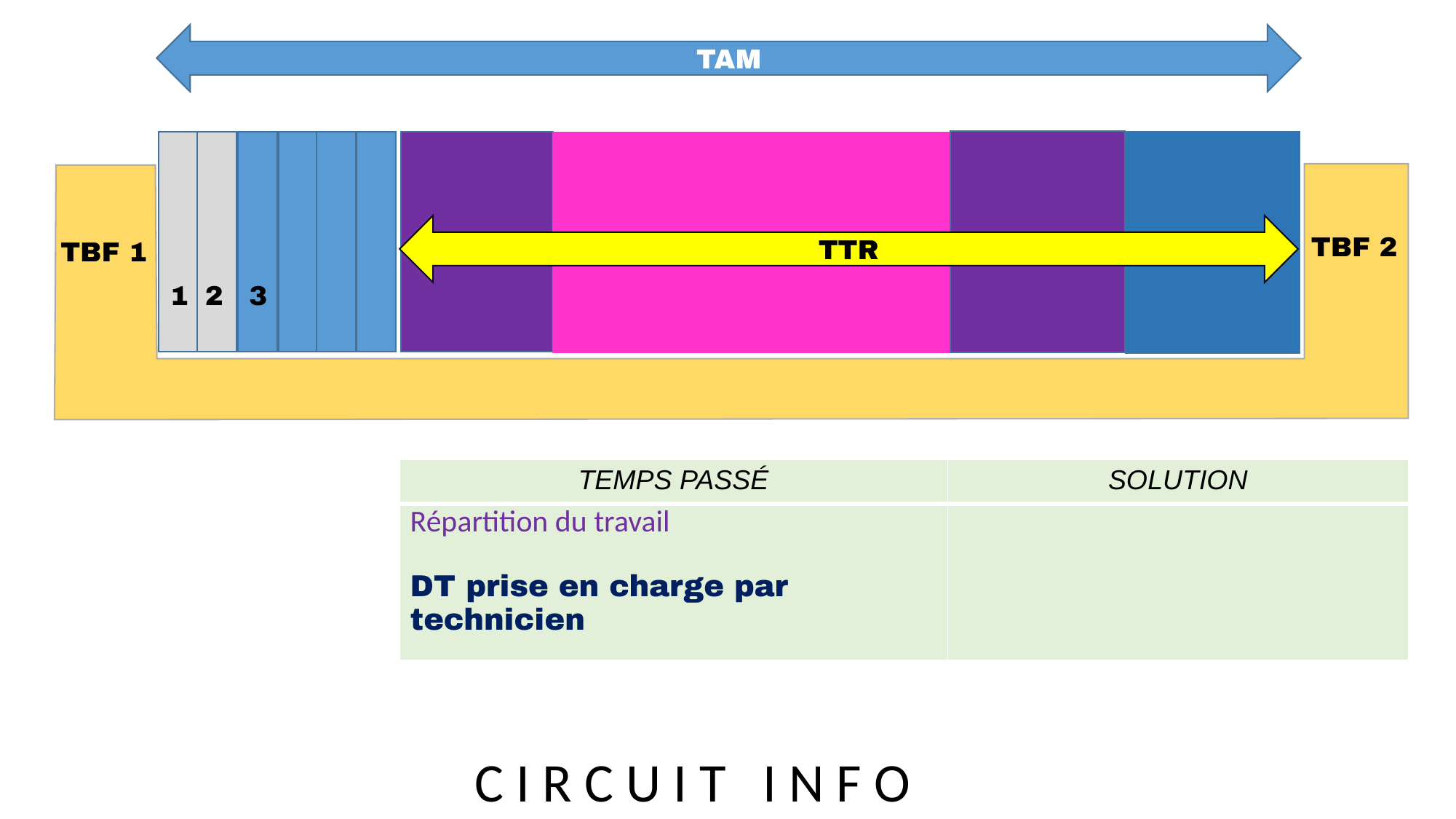

TAM

TTR
TBF 2
TBF 1
1
2
3
| TEMPS PASSÉ | SOLUTION |
| --- | --- |
| Répartition du travail DT prise en charge par technicien |  |
C I R C U I T   I N F O